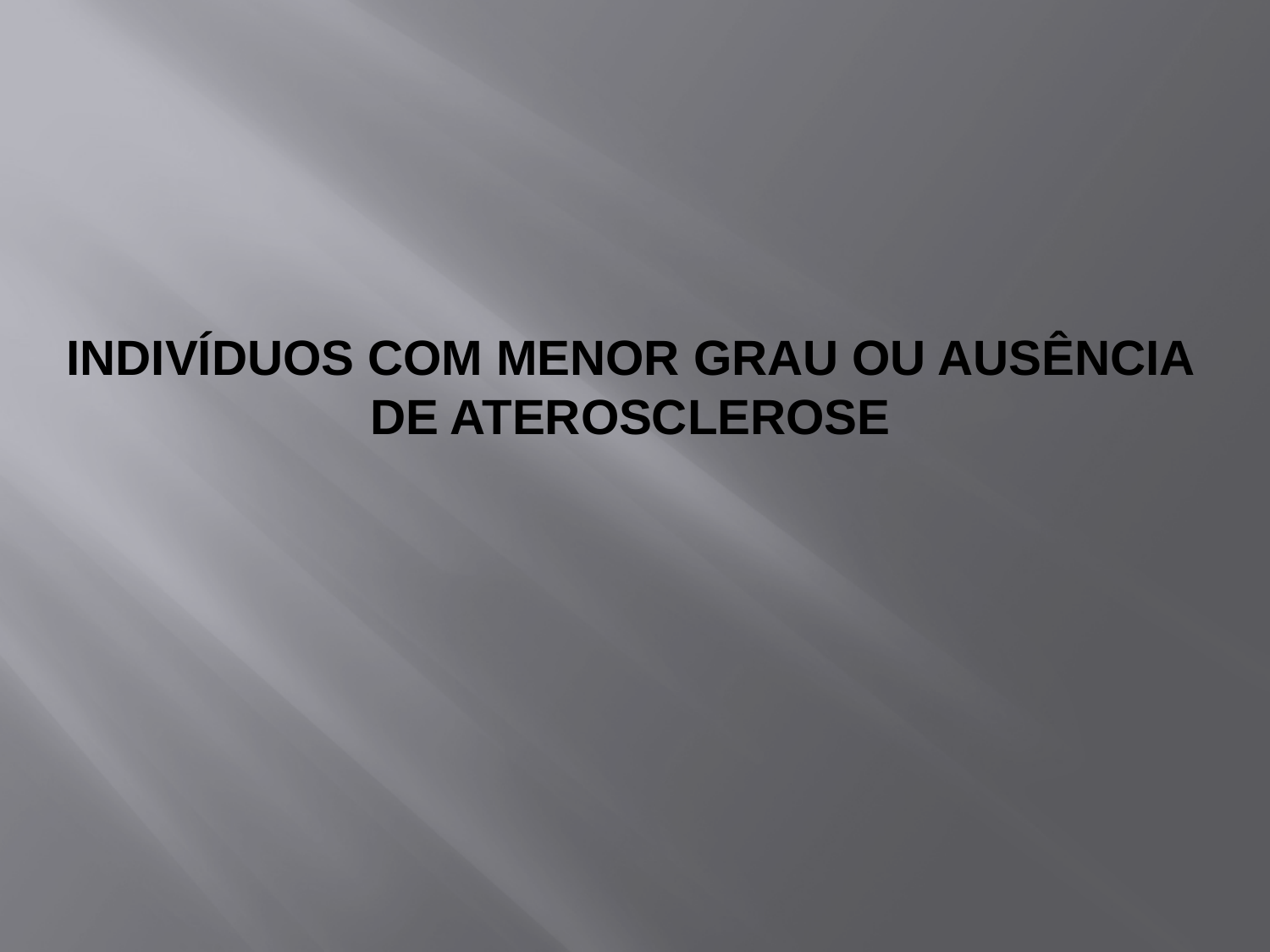

# Indivíduos com menor grau ou ausência de aterosclerose